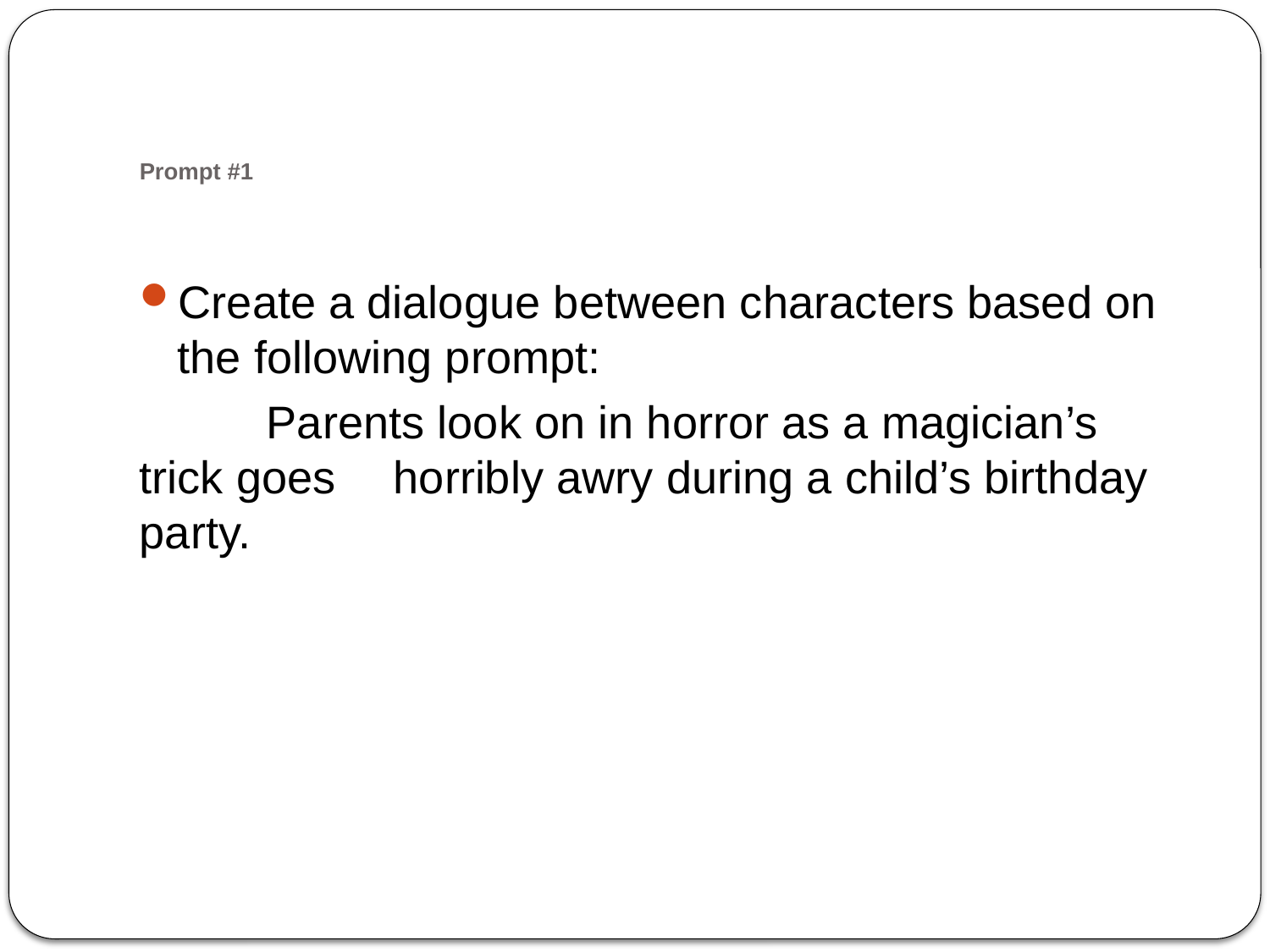

# Prompt #1

Create a dialogue between characters based on the following prompt:
	Parents look on in horror as a magician’s trick goes 	horribly awry during a child’s birthday party.